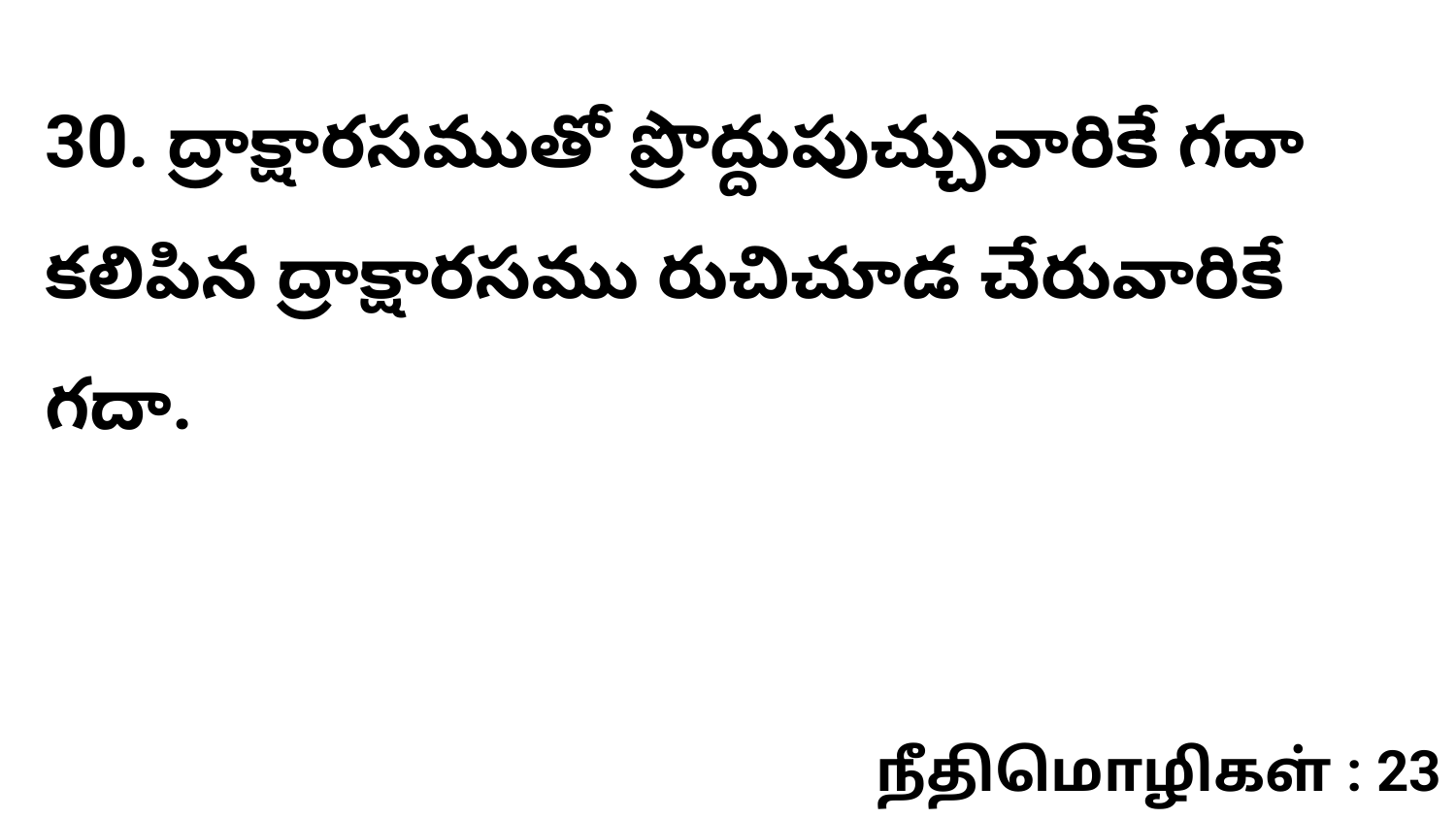

30. ద్రాక్షారసముతో ప్రొద్దుపుచ్చువారికే గదా కలిపిన ద్రాక్షారసము రుచిచూడ చేరువారికే గదా.
நீதிமொழிகள் : 23